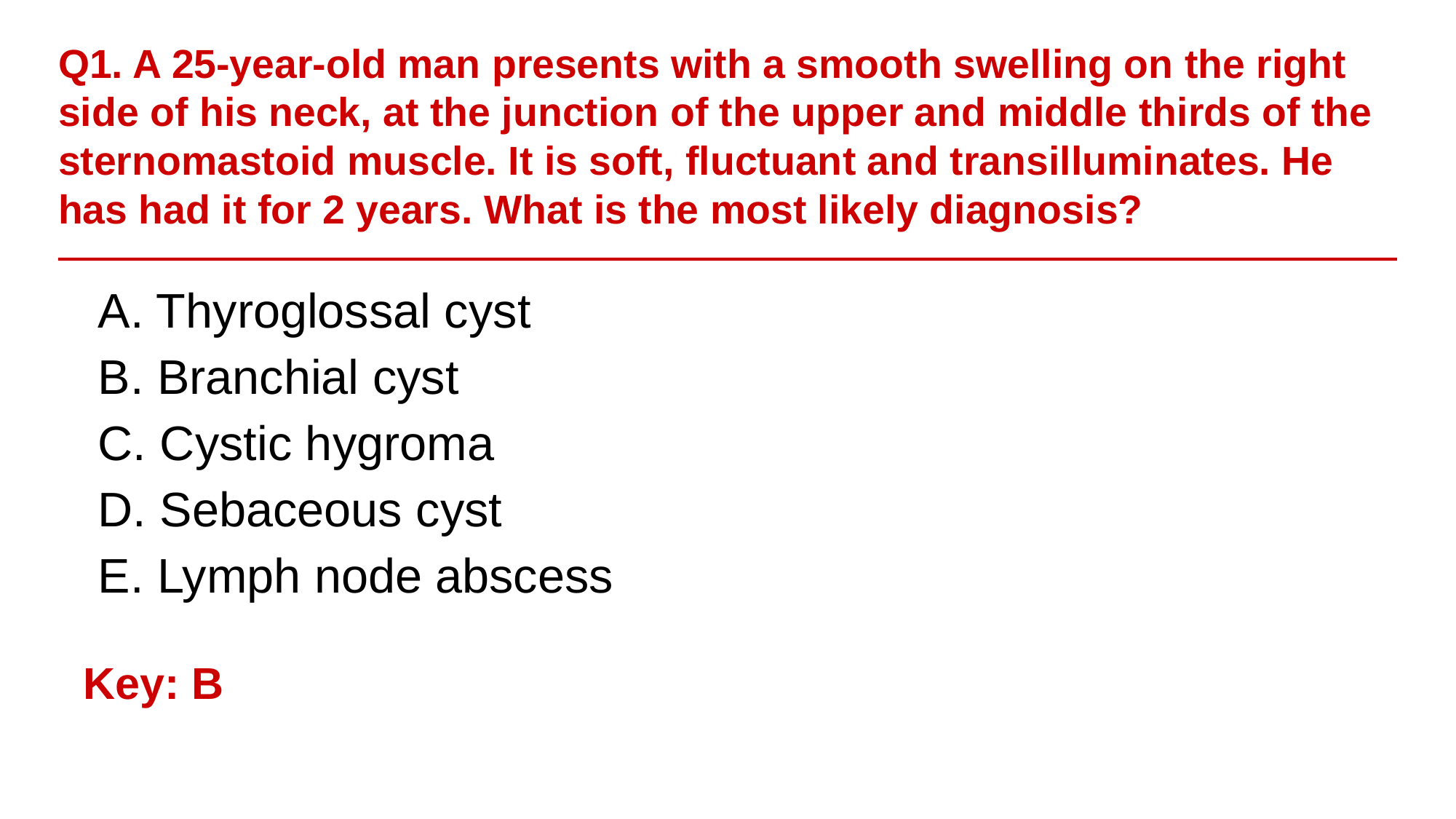

Q1. A 25-year-old man presents with a smooth swelling on the right side of his neck, at the junction of the upper and middle thirds of the sternomastoid muscle. It is soft, fluctuant and transilluminates. He has had it for 2 years. What is the most likely diagnosis?

A. Thyroglossal cyst
B. Branchial cyst
C. Cystic hygroma
D. Sebaceous cyst
E. Lymph node abscess
Key: B